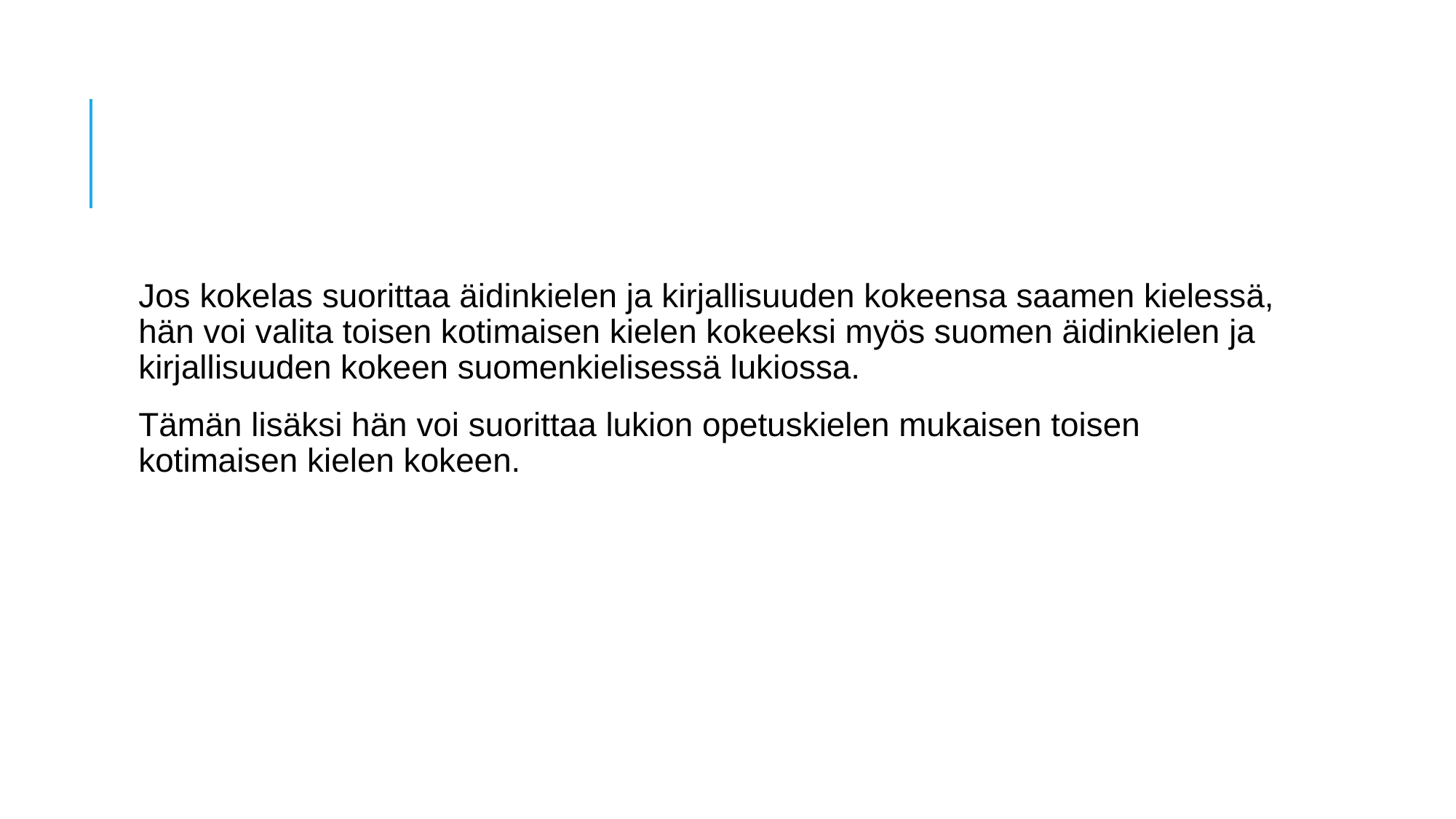

#
Jos kokelas suorittaa äidinkielen ja kirjallisuuden kokeensa saamen kielessä, hän voi valita toisen kotimaisen kielen kokeeksi myös suomen äidinkielen ja kirjallisuuden kokeen suomenkielisessä lukiossa.
Tämän lisäksi hän voi suorittaa lukion opetuskielen mukaisen toisen kotimaisen kielen kokeen.